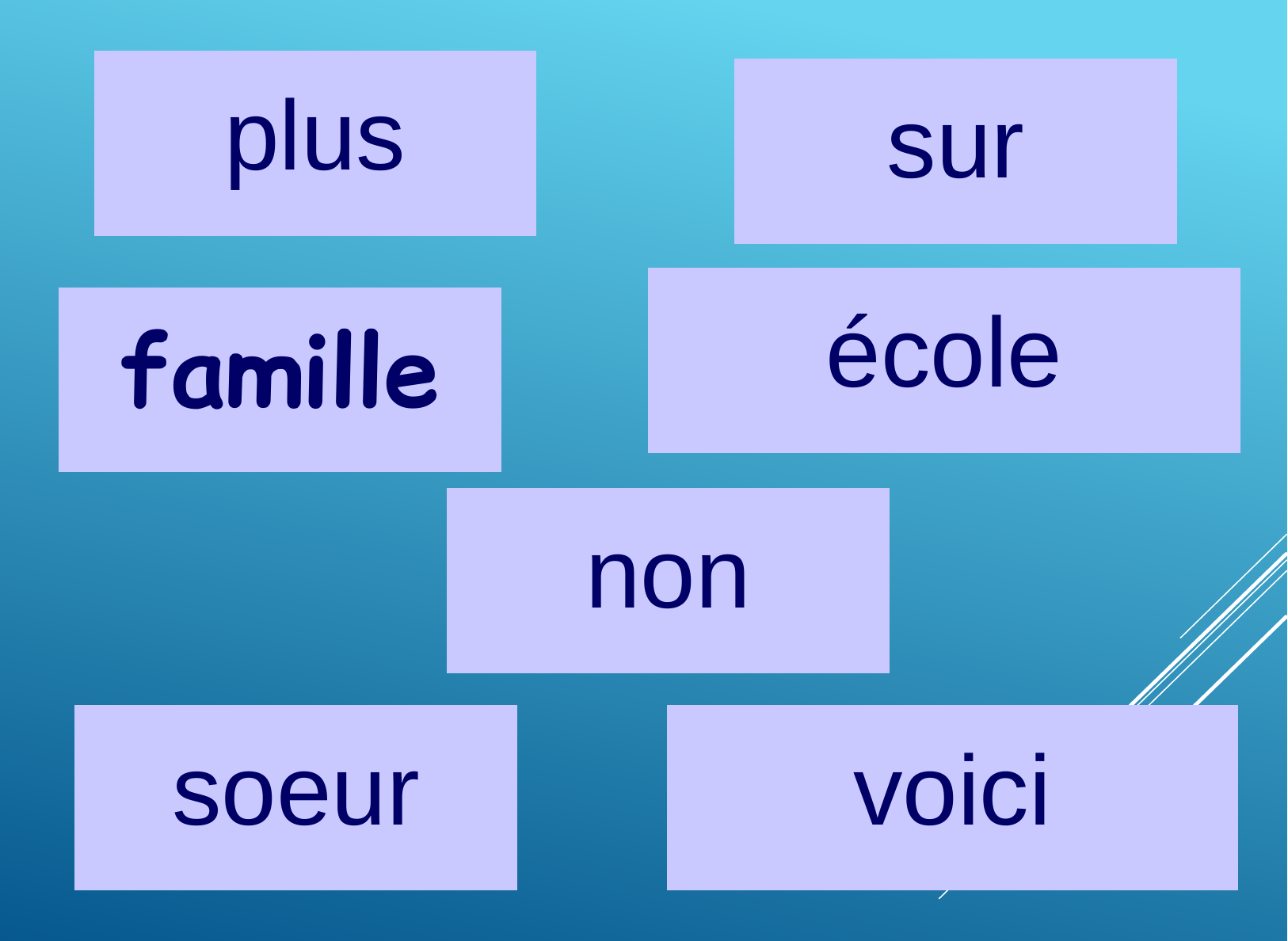

plus
sur
école
famille
non
#
soeur
voici